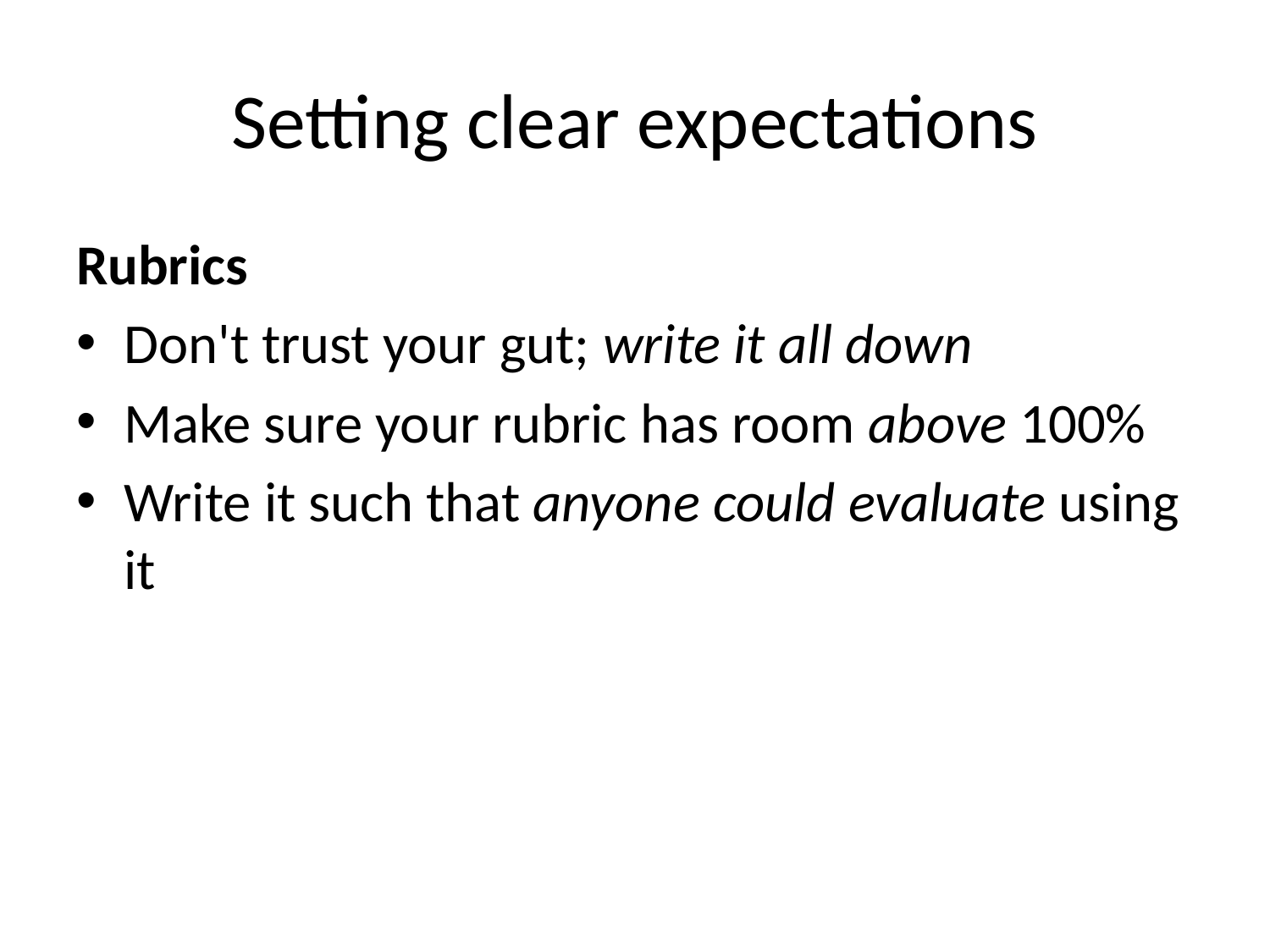

# Setting clear expectations
Rubrics
Don't trust your gut; write it all down
Make sure your rubric has room above 100%
Write it such that anyone could evaluate using it